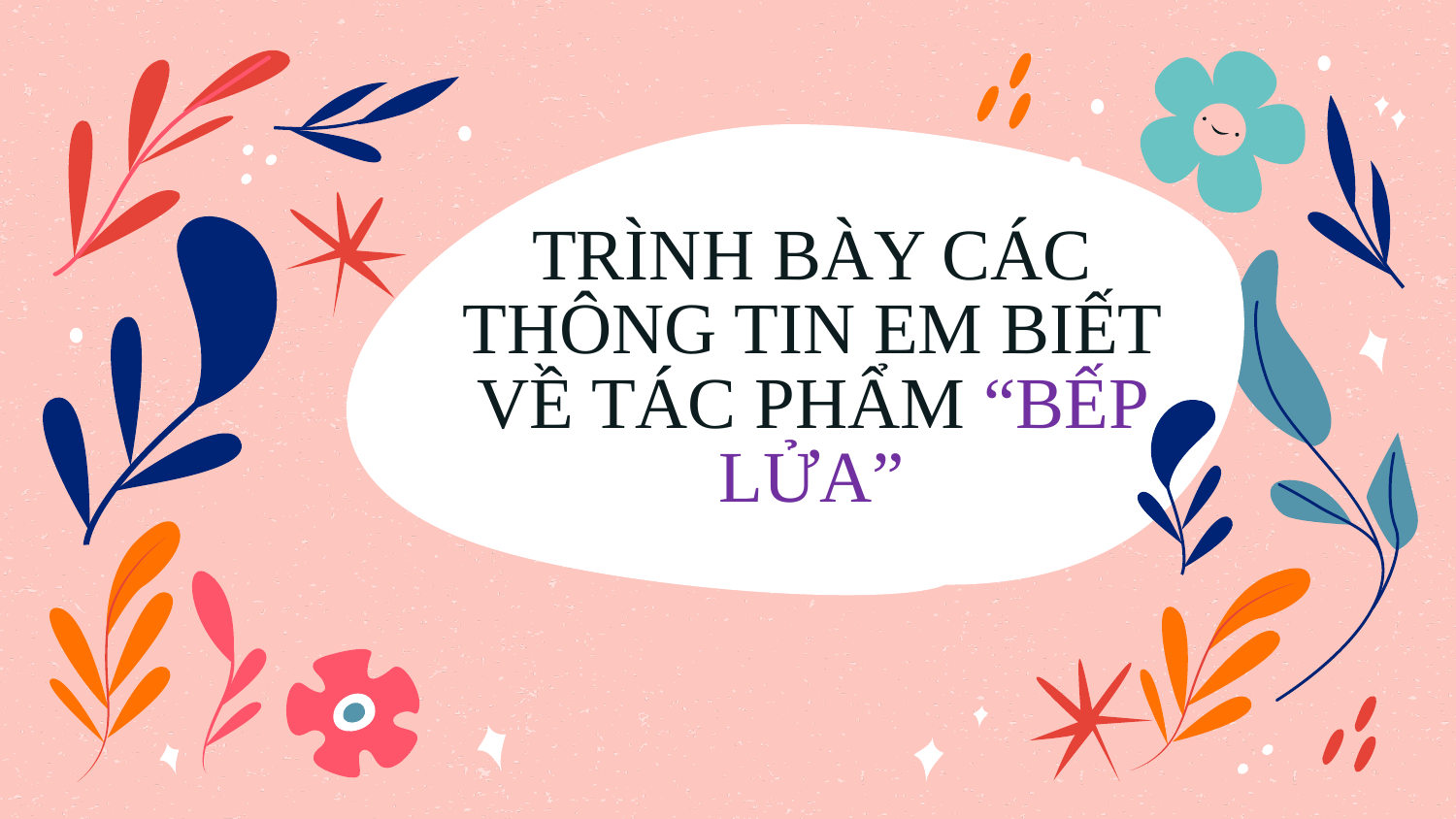

# TRÌNH BÀY CÁC THÔNG TIN EM BIẾT VỀ TÁC PHẨM “BẾP LỬA”